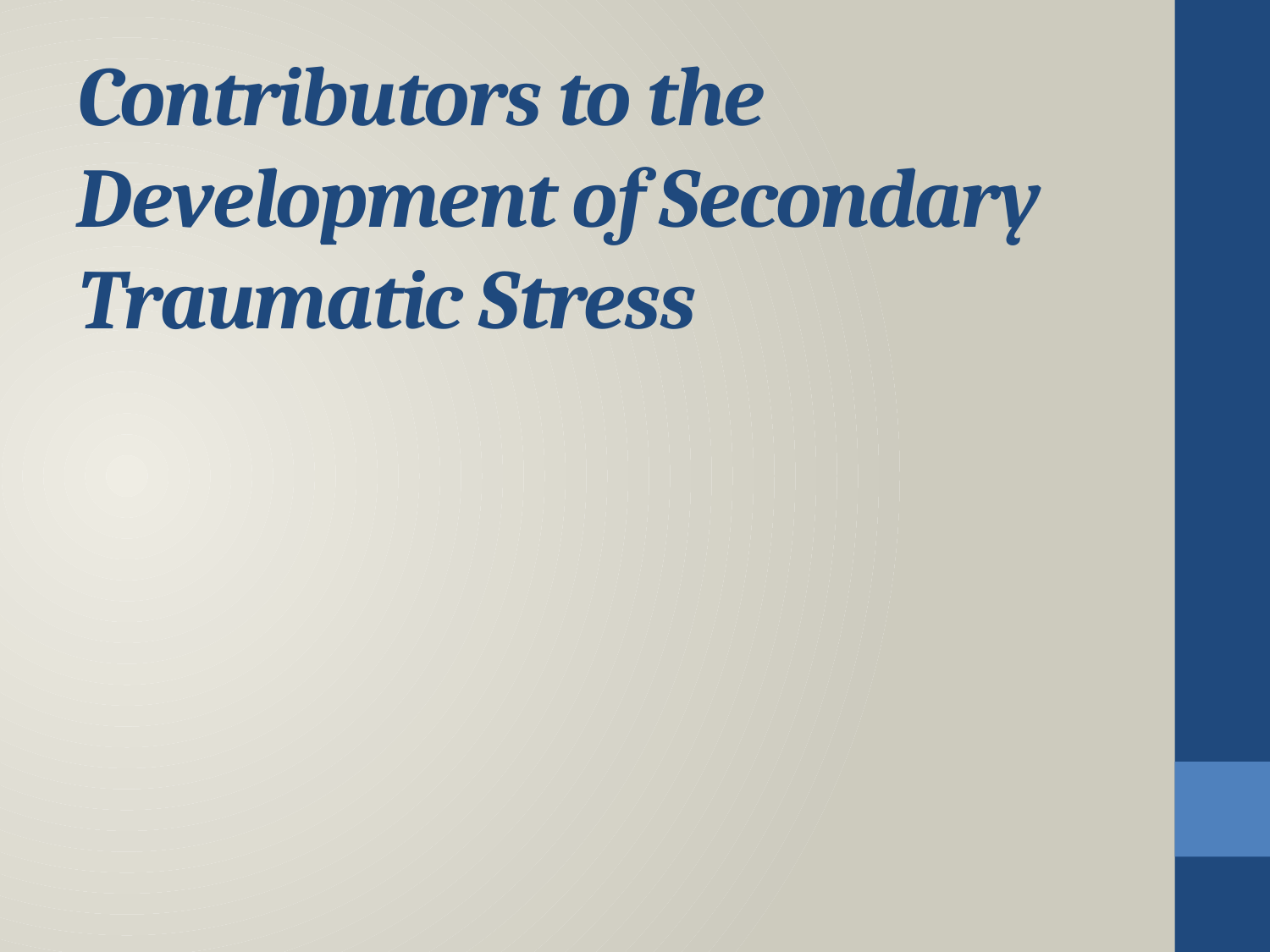

# Contributors to the Development of Secondary Traumatic Stress